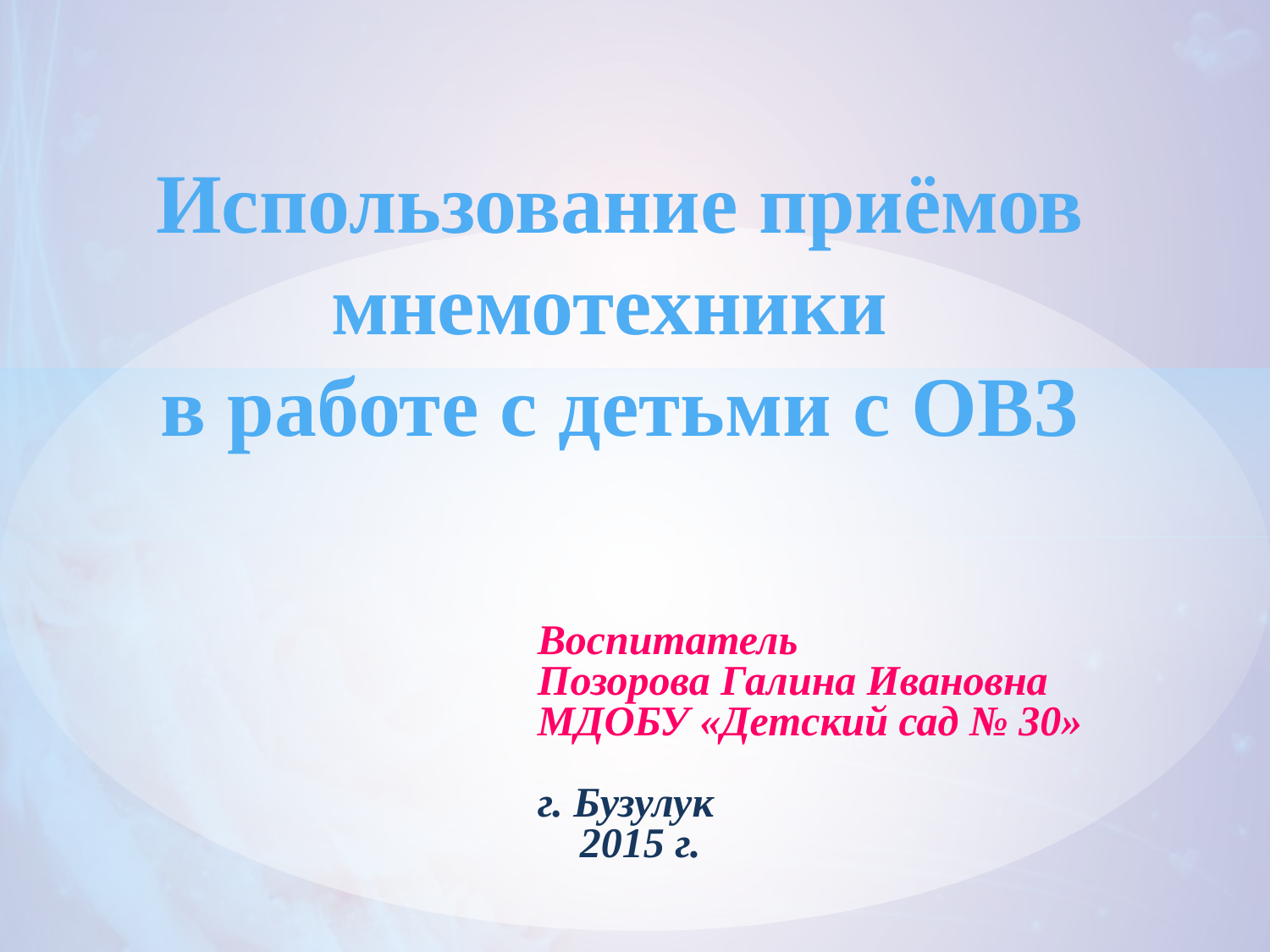

Использование приёмов
мнемотехники
в работе с детьми с ОВЗ

Воспитатель
Позорова Галина Ивановна
МДОБУ «Детский сад № 30»

г. Бузулук
    2015 г.